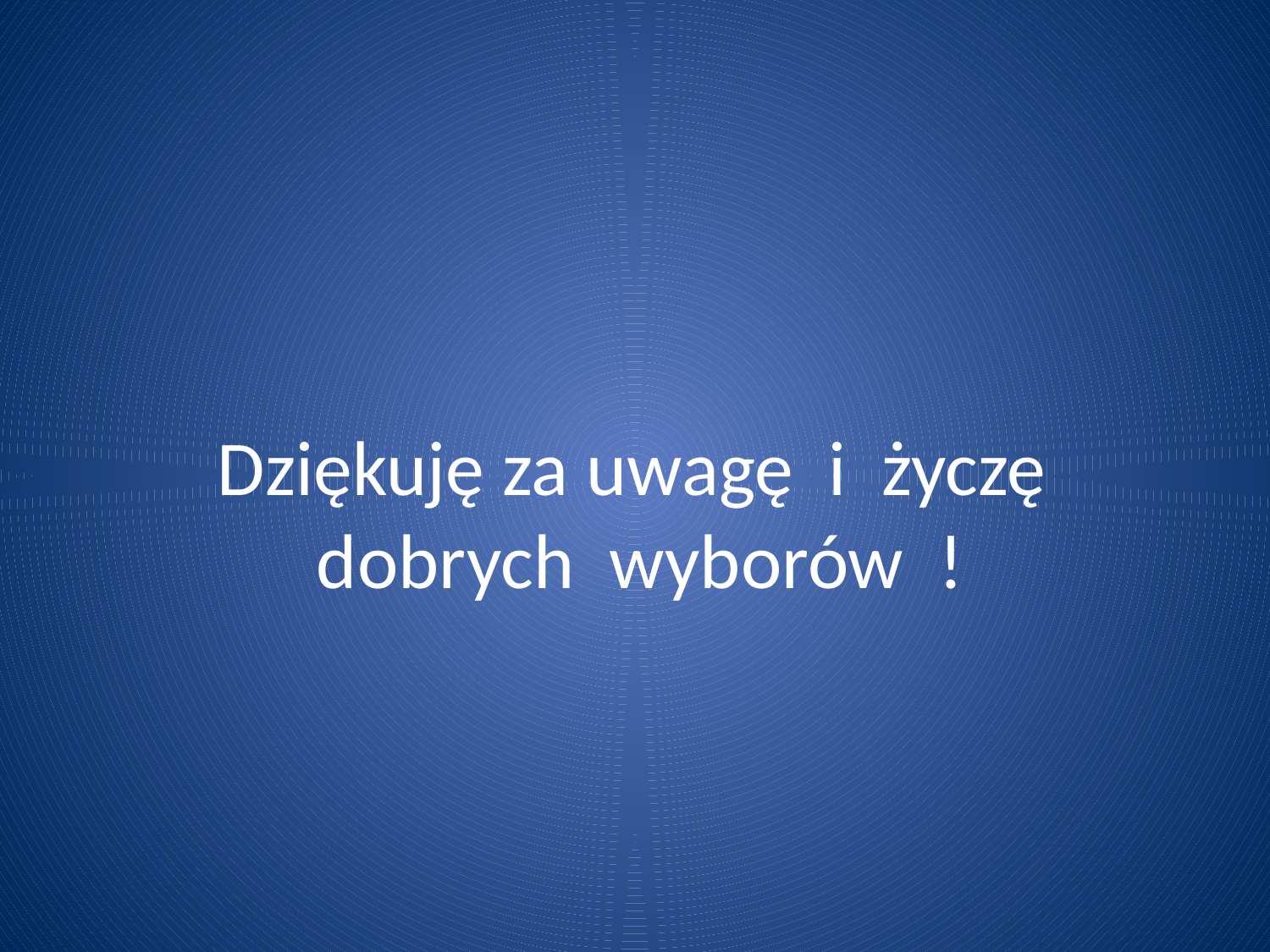

# Dziękuję za uwagę  i  życzę  dobrych  wyborów  !